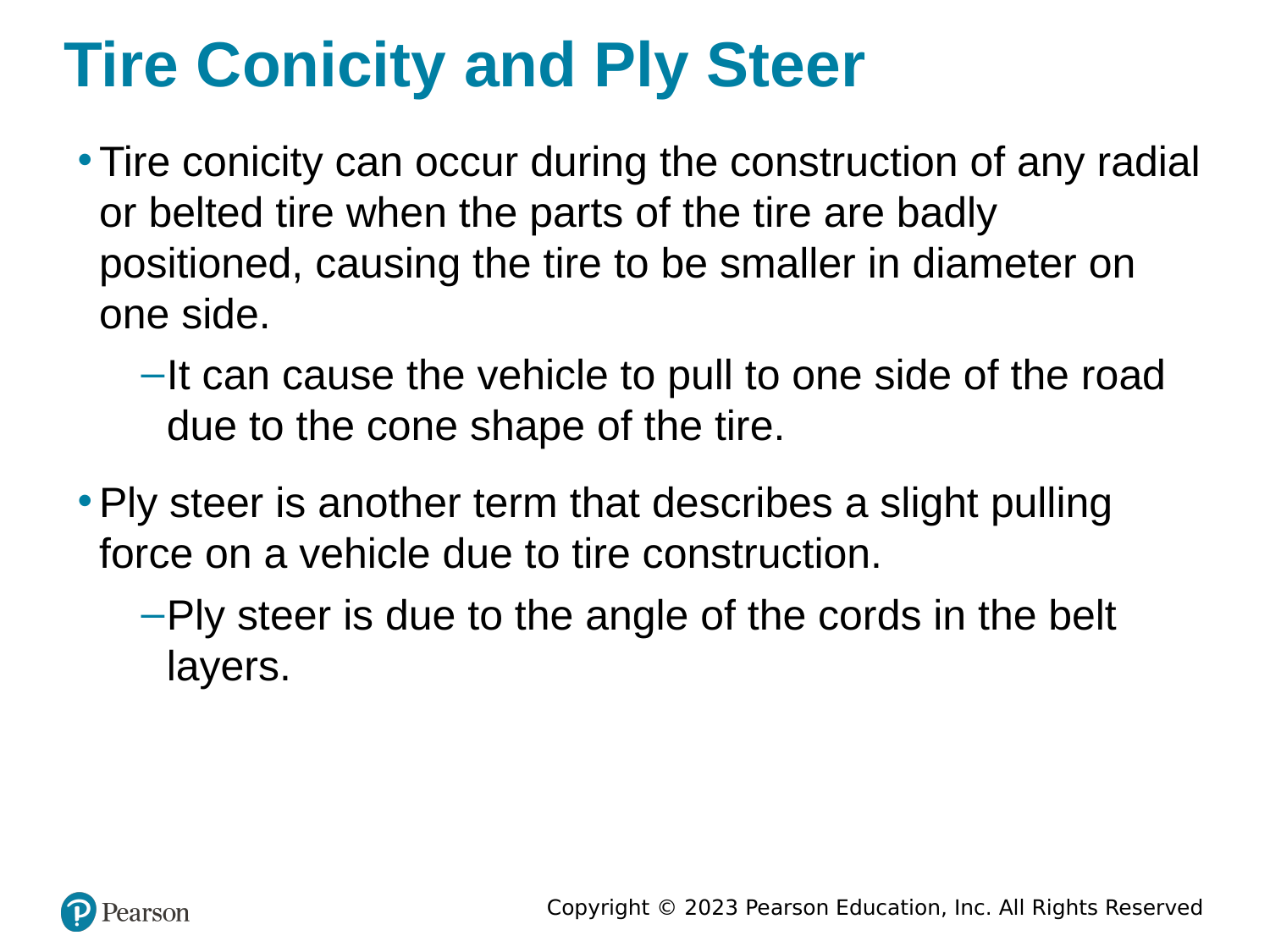

# Tire Conicity and Ply Steer
Tire conicity can occur during the construction of any radial or belted tire when the parts of the tire are badly positioned, causing the tire to be smaller in diameter on one side.
It can cause the vehicle to pull to one side of the road due to the cone shape of the tire.
Ply steer is another term that describes a slight pulling force on a vehicle due to tire construction.
Ply steer is due to the angle of the cords in the belt layers.